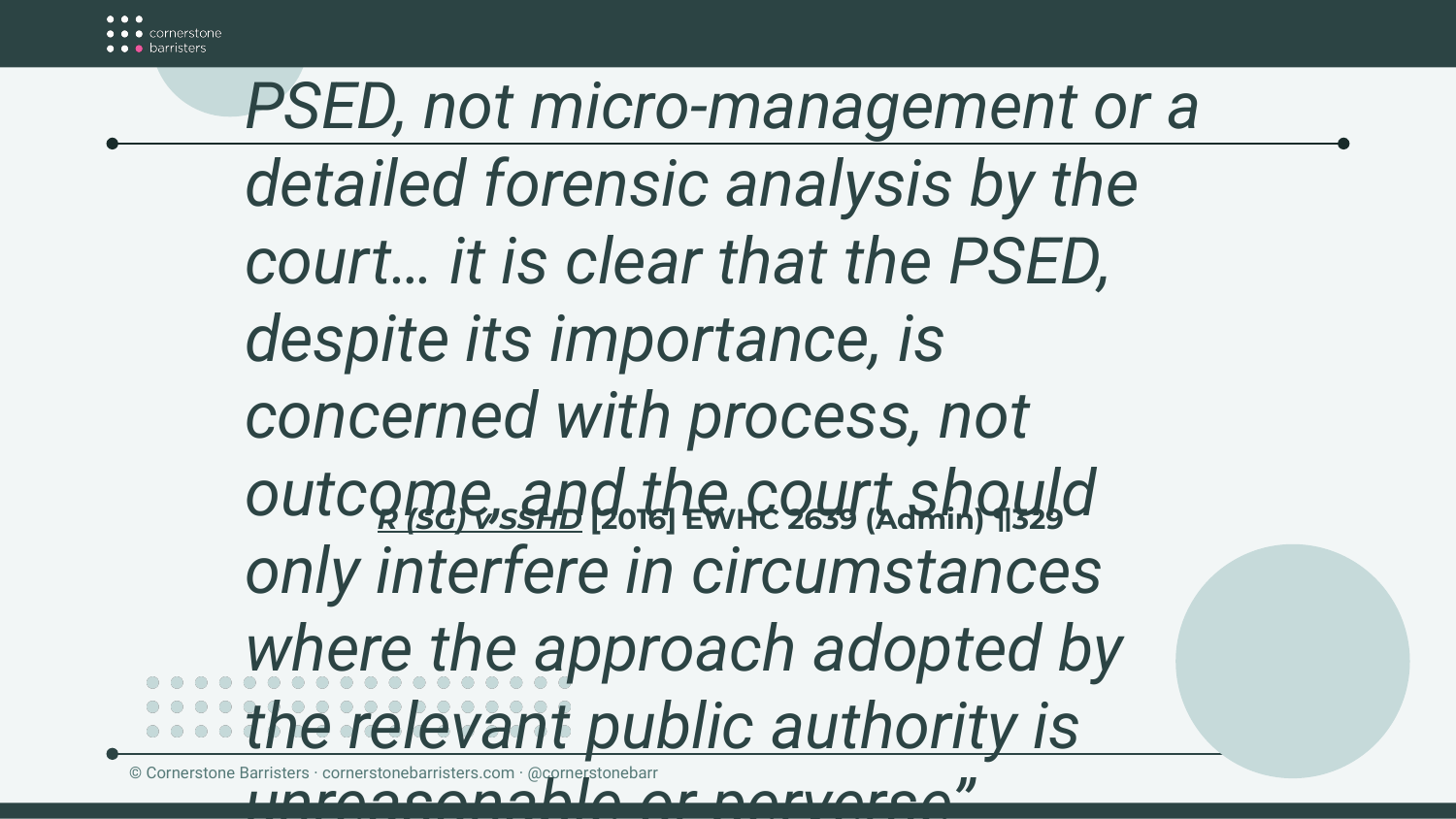

“What is required is a realistic and proportionate approach to evidence of compliance with the PSED, not micro-management or a detailed forensic analysis by the court… it is clear that the PSED, despite its importance, is concerned with process, not outcome, and the court should only interfere in circumstances where the approach adopted by the relevant public authority is unreasonable or perverse”
# R (SG) v SSHD [2016] EWHC 2639 (Admin) ¶329